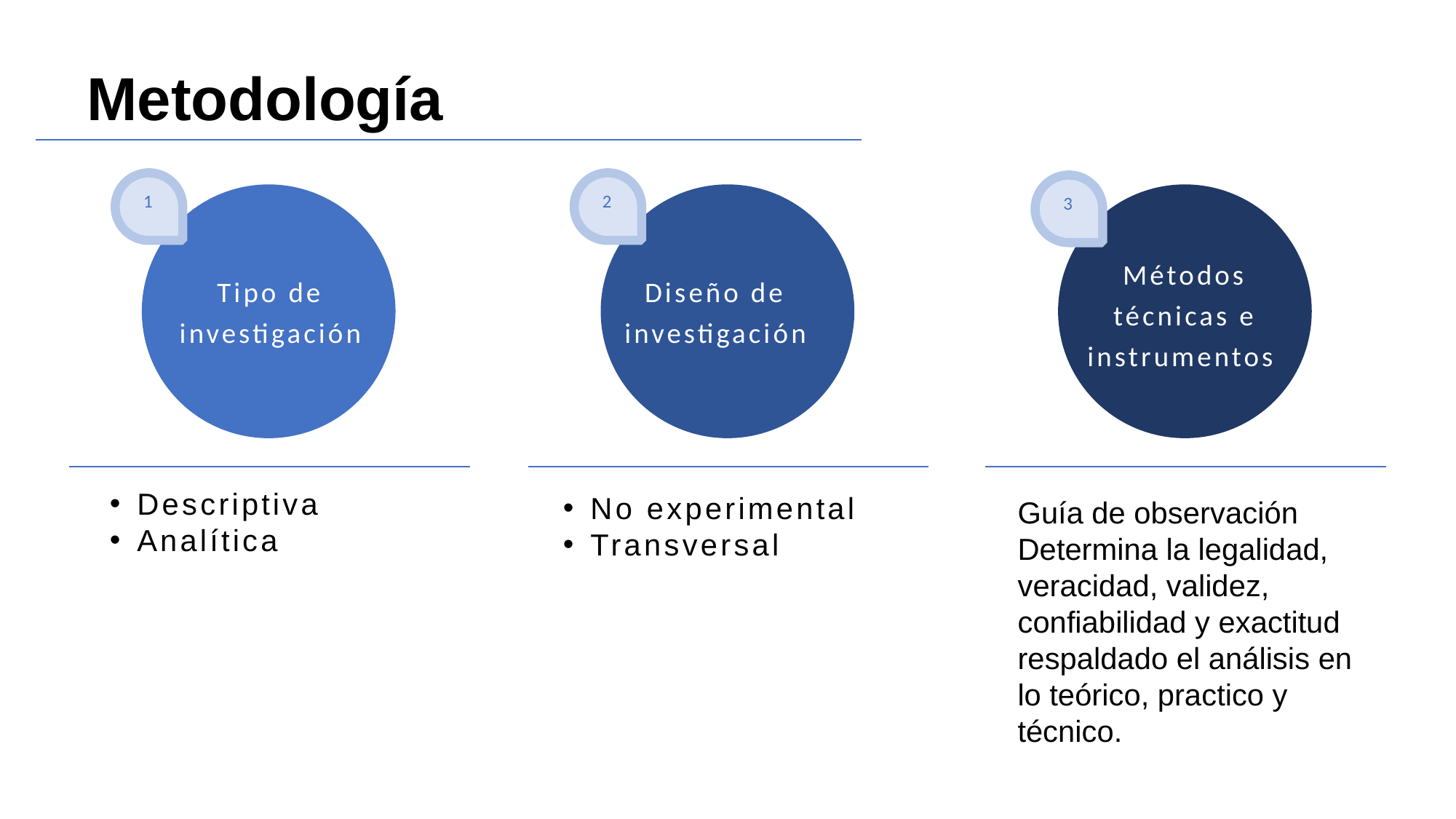

# Metodología
Tipo de investigación
Diseño de investigación
Métodos técnicas e instrumentos
Descriptiva
Analítica
No experimental
Transversal
Guía de observación
Determina la legalidad, veracidad, validez, confiabilidad y exactitud respaldado el análisis en lo teórico, practico y técnico.